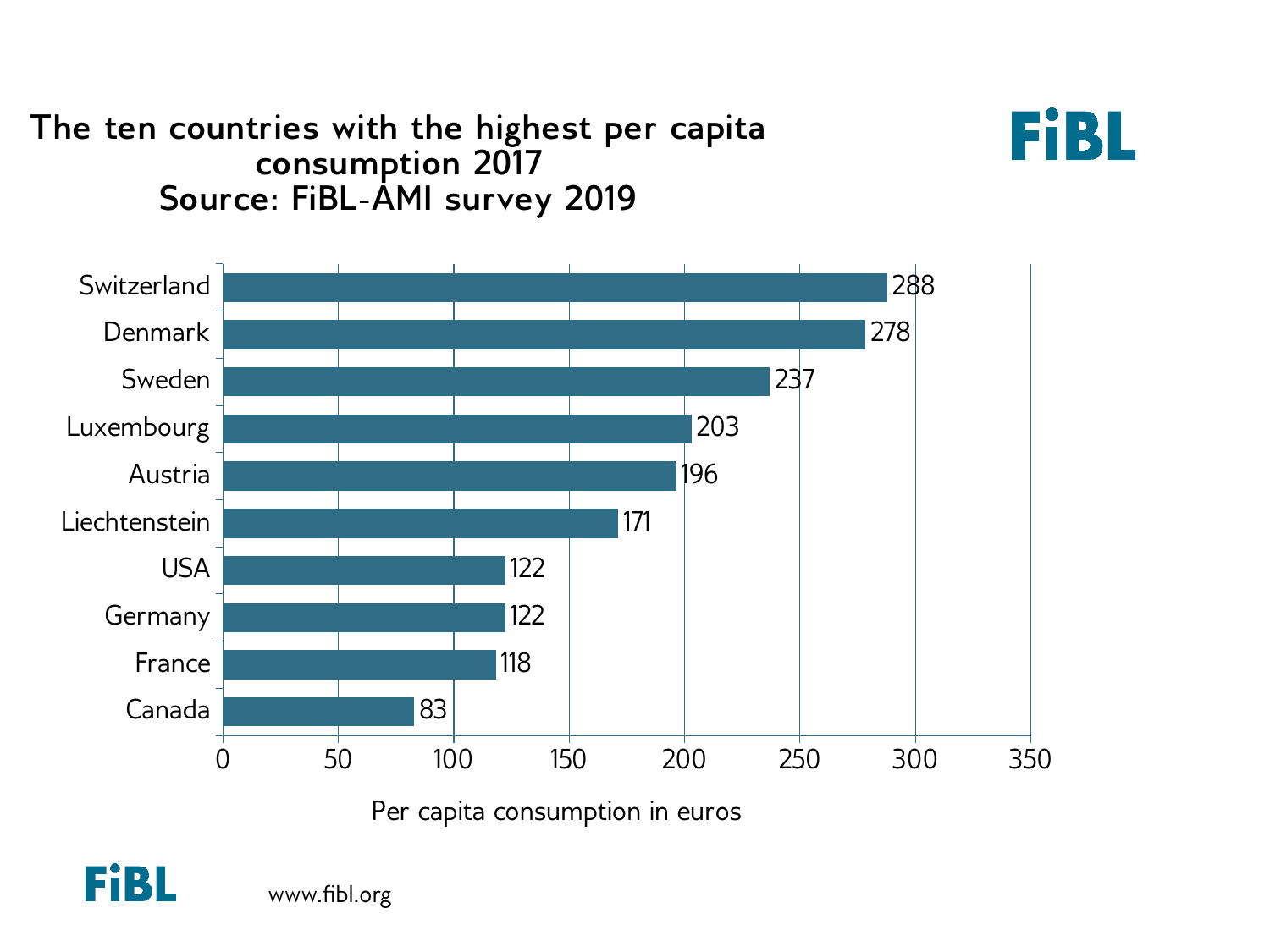

The ten countries with the largest per capita consumption for 2013

### Chart: The ten countries with the highest per capita consumption 2017
Source: FiBL-AMI survey 2019

| Category | Euros per capita |
|---|---|
| Canada | 82.71109243 |
| France | 118.2 |
| Germany | 122.2687071 |
| USA | 122.37 |
| Liechtenstein | 171.1998282 |
| Austria | 196.4238593 |
| Luxembourg | 203.0 |
| Sweden | 237.0 |
| Denmark | 278.4371995 |
| Switzerland | 287.8474409 |